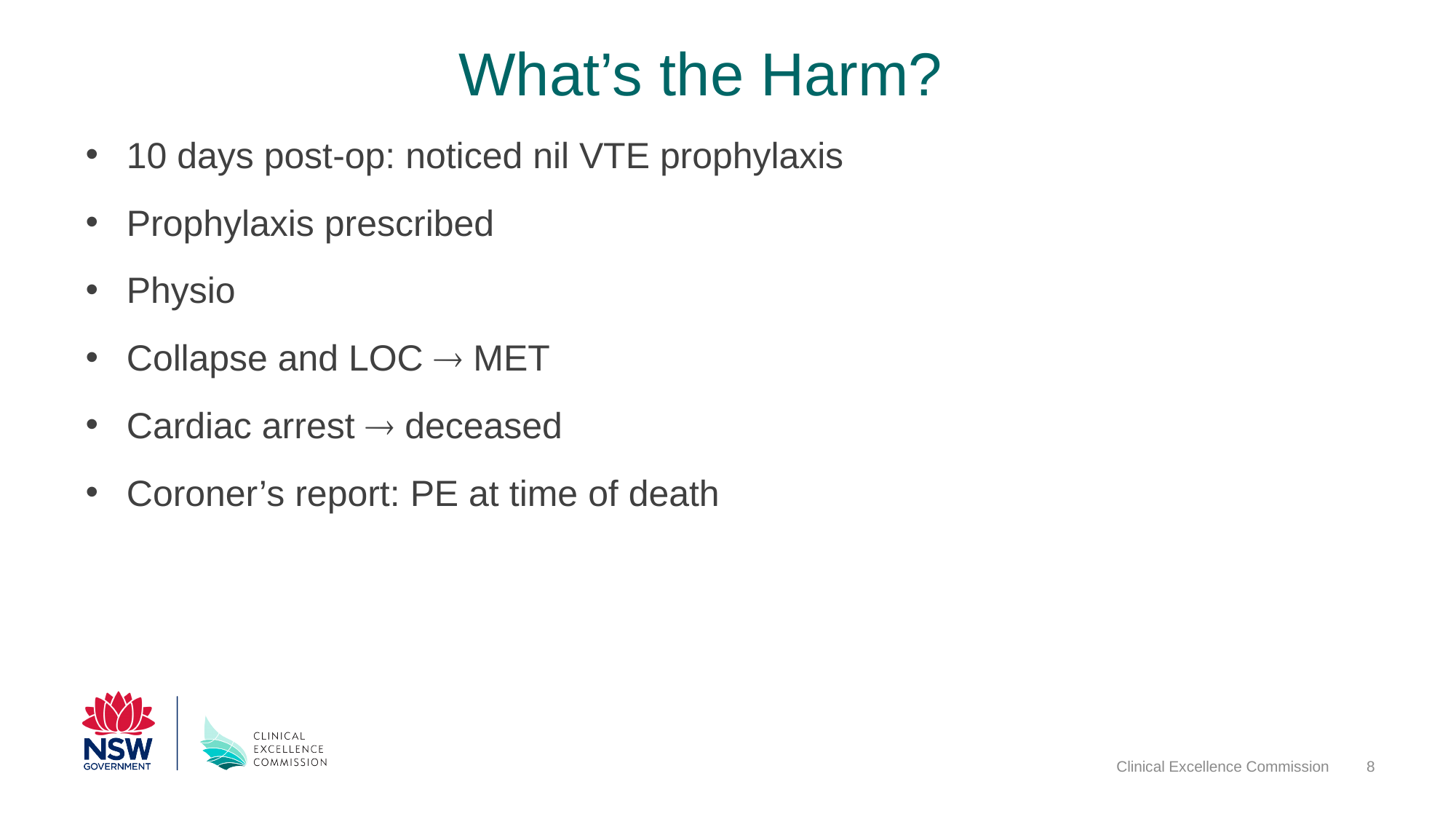

# What’s the Harm?
10 days post-op: noticed nil VTE prophylaxis
Prophylaxis prescribed
Physio
Collapse and LOC → MET
Cardiac arrest → deceased
Coroner’s report: PE at time of death

Clinical Excellence Commission
8